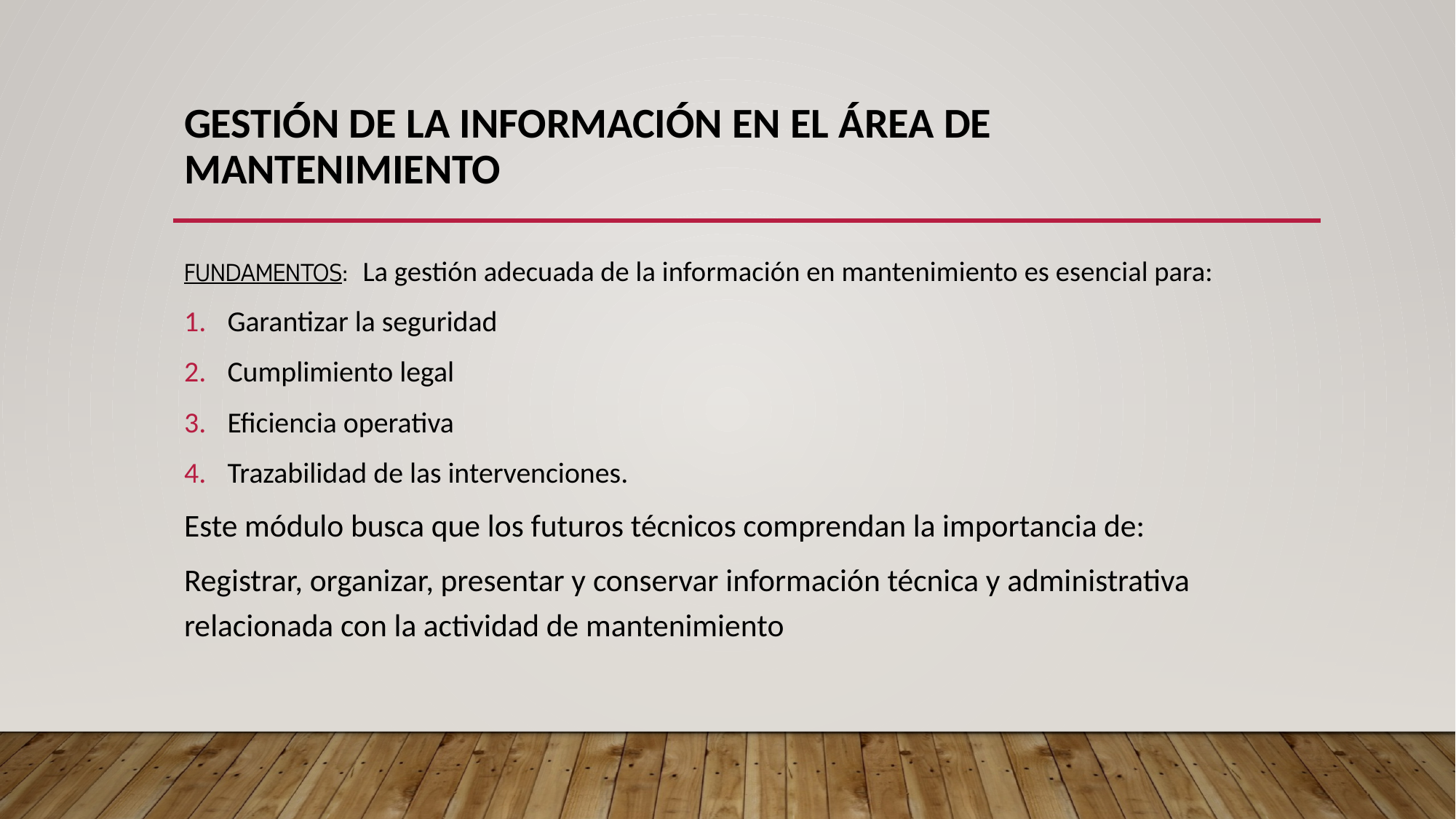

# Gestión de la Información en el Área de Mantenimiento
FUNDAMENTOS:  La gestión adecuada de la información en mantenimiento es esencial para:
Garantizar la seguridad
Cumplimiento legal
Eficiencia operativa
Trazabilidad de las intervenciones.
Este módulo busca que los futuros técnicos comprendan la importancia de:
Registrar, organizar, presentar y conservar información técnica y administrativa relacionada con la actividad de mantenimiento